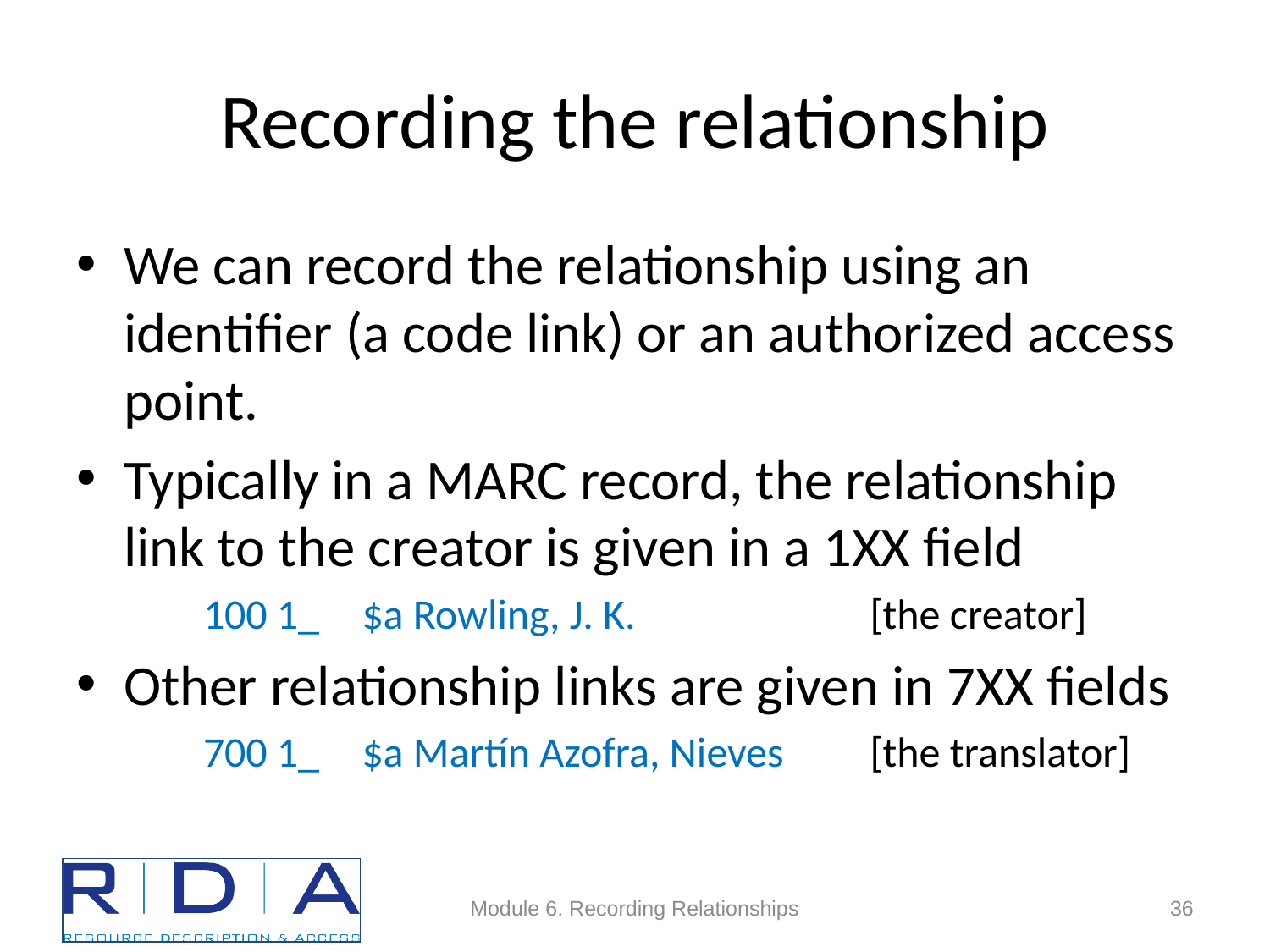

# Recording the relationship
We can record the relationship using an identifier (a code link) or an authorized access point.
Typically in a MARC record, the relationship link to the creator is given in a 1XX field
100 1_	$a Rowling, J. K. 		[the creator]
Other relationship links are given in 7XX fields
700 1_	$a Martín Azofra, Nieves 	[the translator]
Module 6. Recording Relationships
36